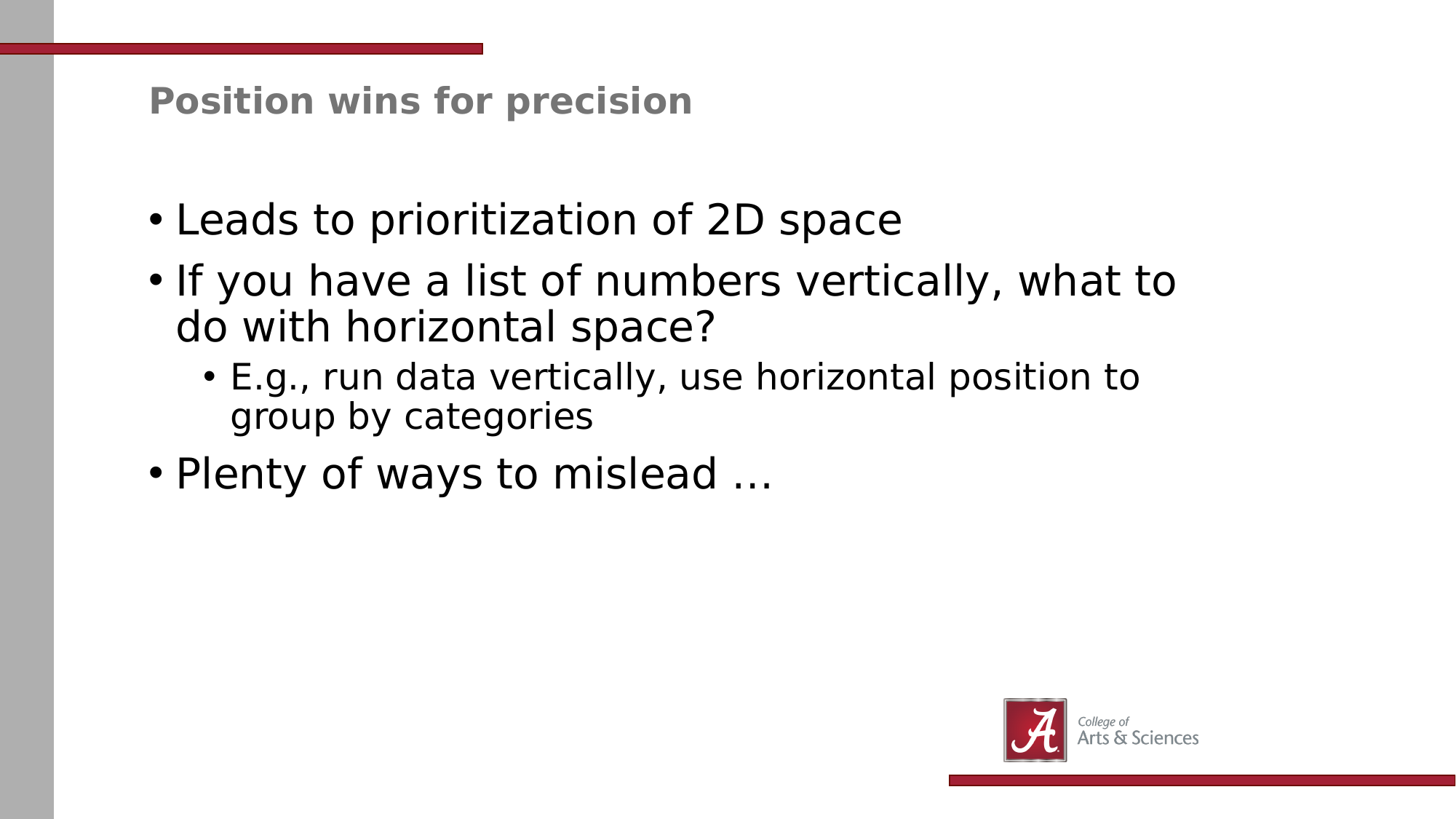

# Position wins for precision
Leads to prioritization of 2D space
If you have a list of numbers vertically, what to do with horizontal space?
E.g., run data vertically, use horizontal position to group by categories
Plenty of ways to mislead …